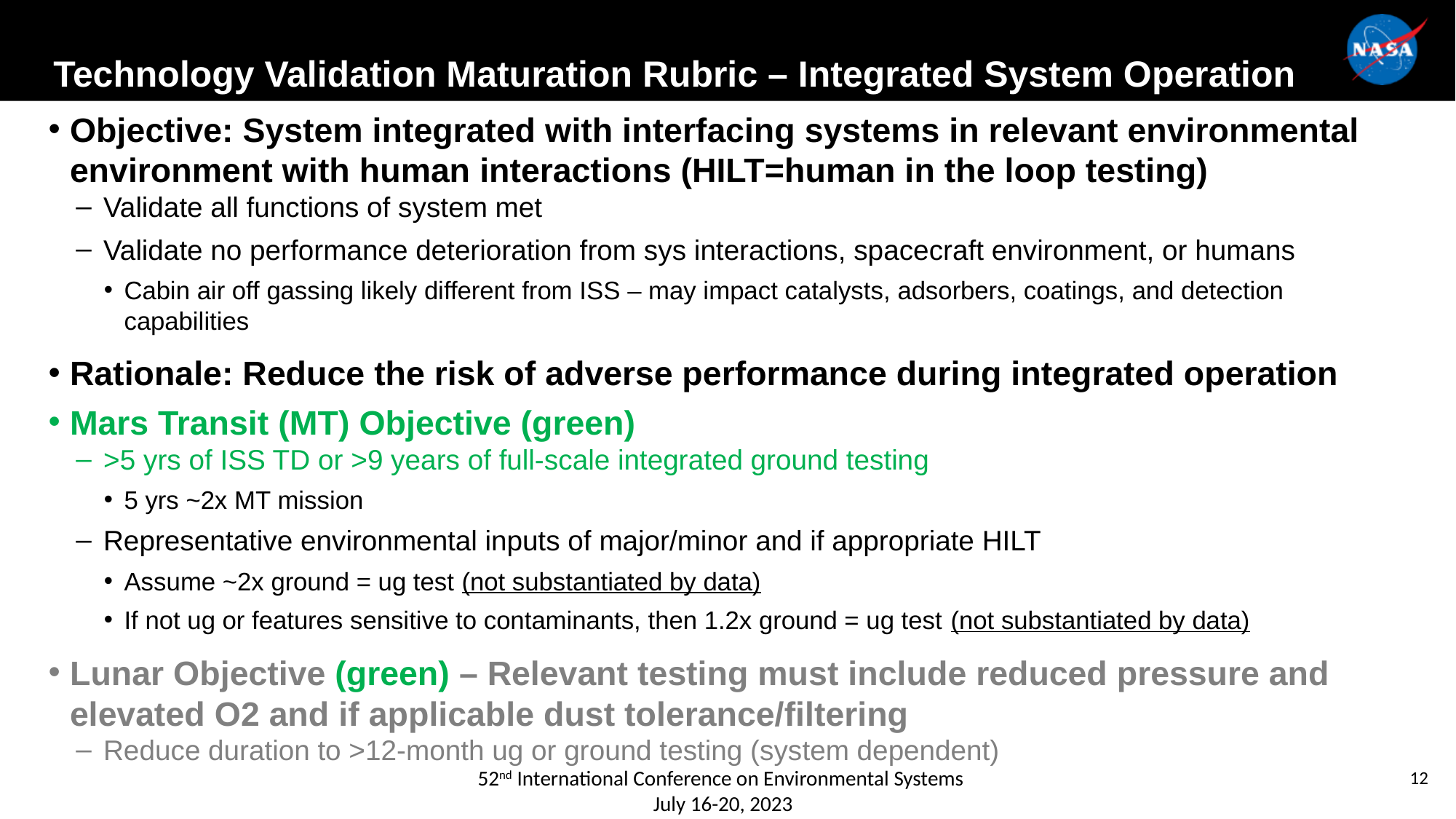

# Technology Validation Maturation Rubric – Integrated System Operation
Objective: System integrated with interfacing systems in relevant environmental environment with human interactions (HILT=human in the loop testing)
Validate all functions of system met
Validate no performance deterioration from sys interactions, spacecraft environment, or humans
Cabin air off gassing likely different from ISS – may impact catalysts, adsorbers, coatings, and detection capabilities
Rationale: Reduce the risk of adverse performance during integrated operation
Mars Transit (MT) Objective (green)
>5 yrs of ISS TD or >9 years of full-scale integrated ground testing
5 yrs ~2x MT mission
Representative environmental inputs of major/minor and if appropriate HILT
Assume ~2x ground = ug test (not substantiated by data)
If not ug or features sensitive to contaminants, then 1.2x ground = ug test (not substantiated by data)
Lunar Objective (green) – Relevant testing must include reduced pressure and elevated O2 and if applicable dust tolerance/filtering
Reduce duration to >12-month ug or ground testing (system dependent)
52nd International Conference on Environmental Systems
July 16-20, 2023
12